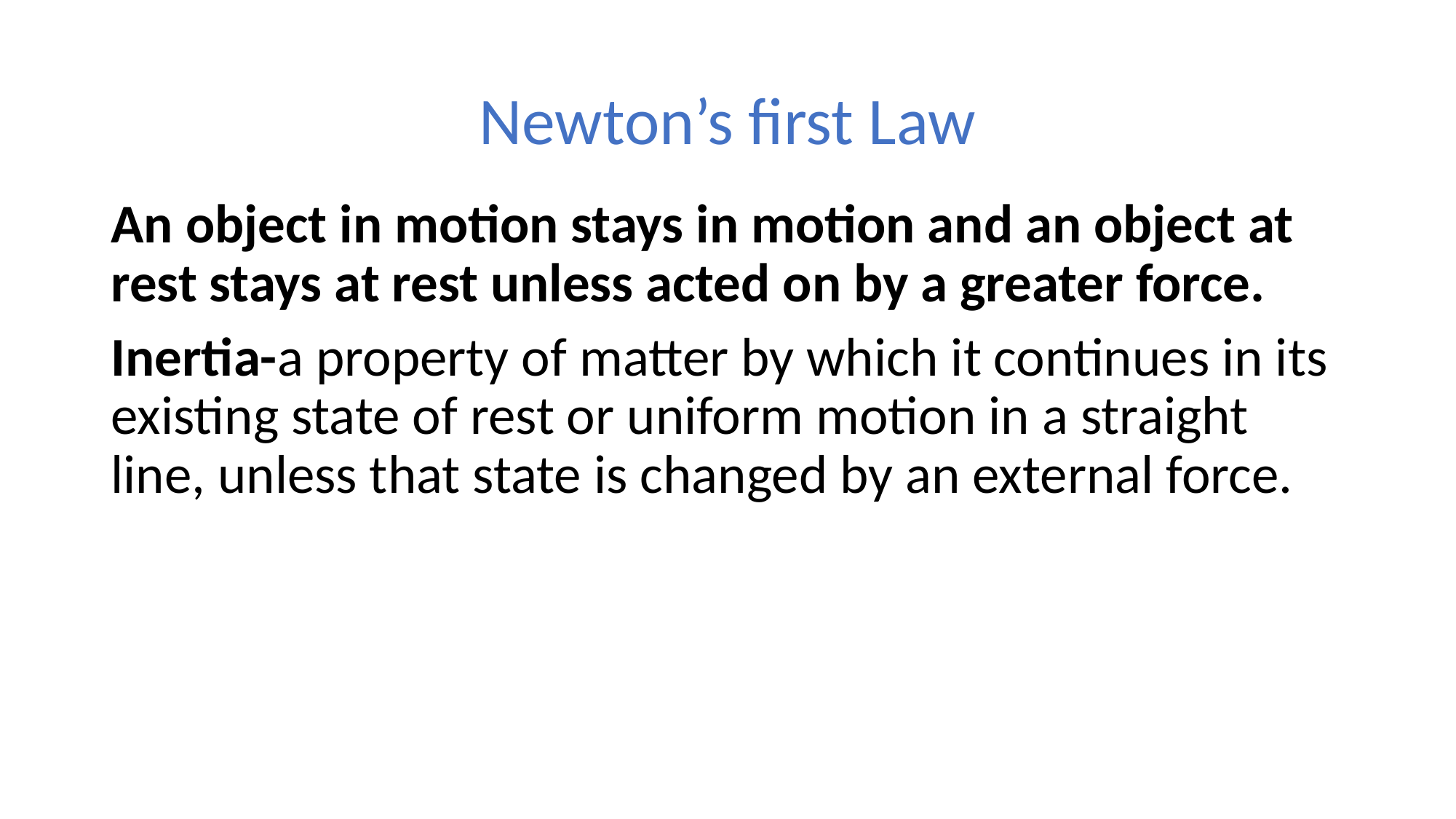

# Newton’s first Law
An object in motion stays in motion and an object at rest stays at rest unless acted on by a greater force.
Inertia-a property of matter by which it continues in its existing state of rest or uniform motion in a straight line, unless that state is changed by an external force.